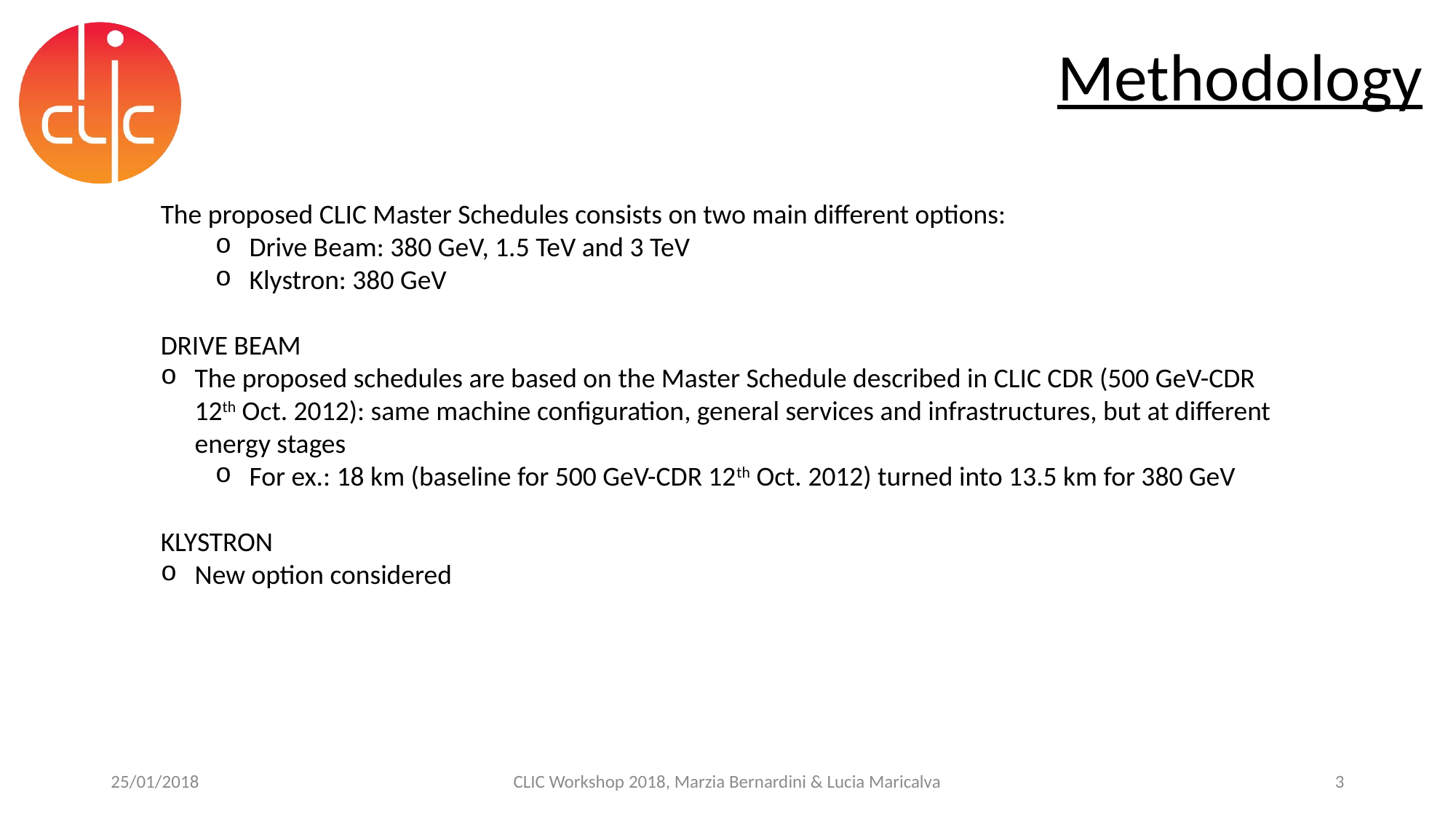

# Methodology
The proposed CLIC Master Schedules consists on two main different options:
Drive Beam: 380 GeV, 1.5 TeV and 3 TeV
Klystron: 380 GeV

DRIVE BEAM
The proposed schedules are based on the Master Schedule described in CLIC CDR (500 GeV-CDR 12th Oct. 2012): same machine configuration, general services and infrastructures, but at different energy stages
For ex.: 18 km (baseline for 500 GeV-CDR 12th Oct. 2012) turned into 13.5 km for 380 GeV

KLYSTRON
New option considered

25/01/2018
CLIC Workshop 2018, Marzia Bernardini & Lucia Maricalva
3